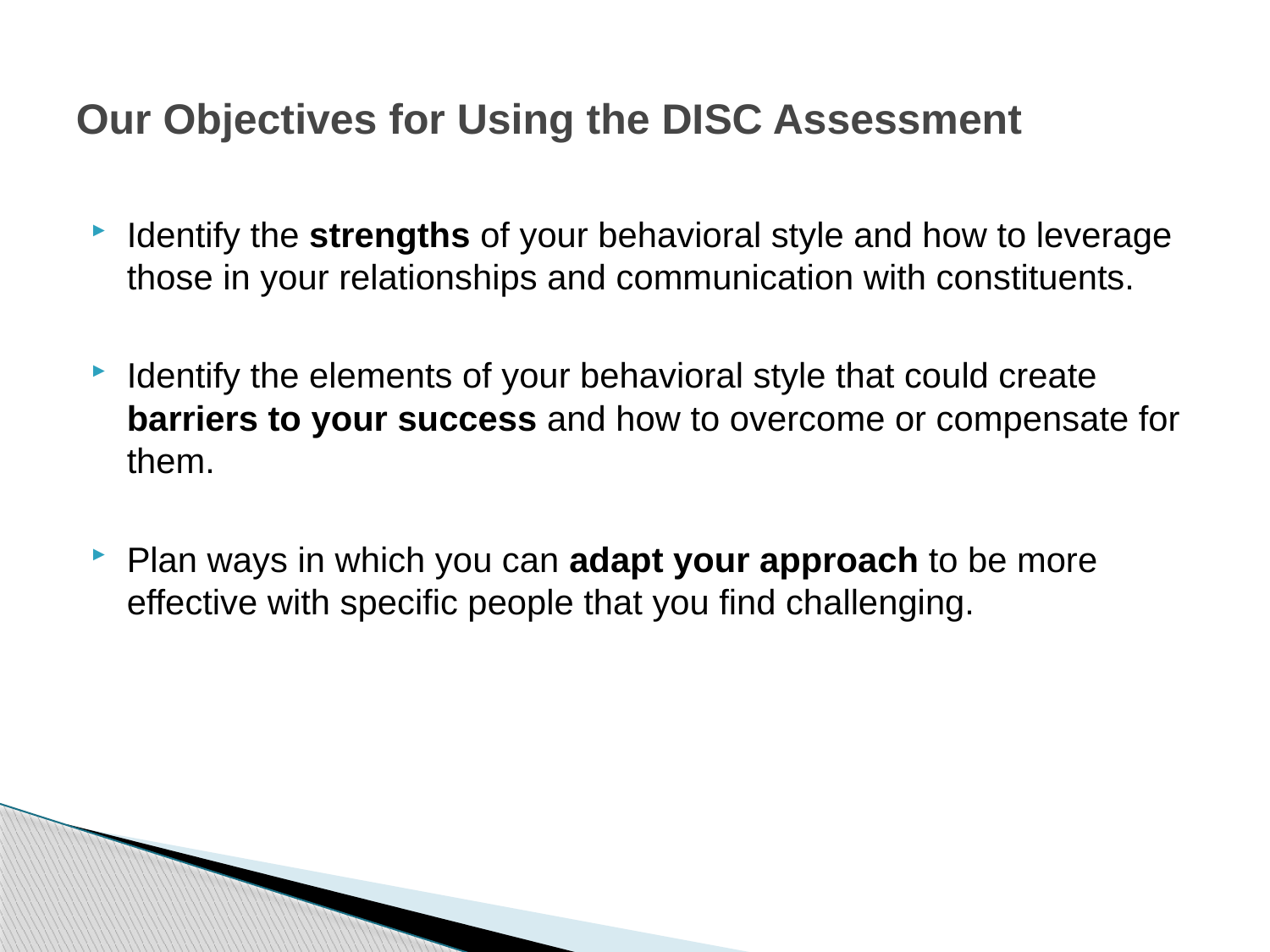

# Our Objectives for Using the DISC Assessment
Identify the strengths of your behavioral style and how to leverage those in your relationships and communication with constituents.

Identify the elements of your behavioral style that could create barriers to your success and how to overcome or compensate for them.

Plan ways in which you can adapt your approach to be more effective with specific people that you find challenging.